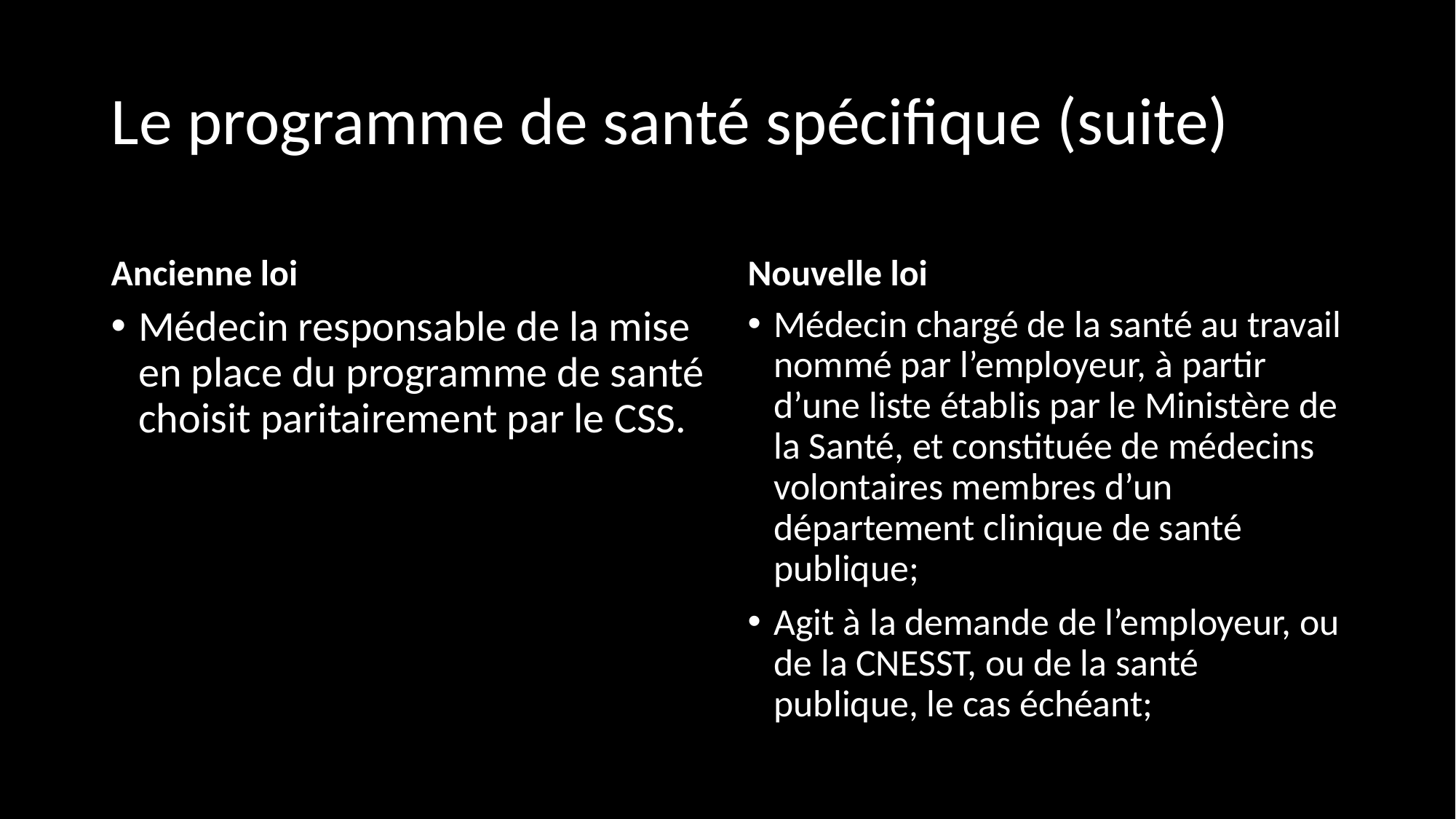

# Le programme de santé spécifique (suite)
Ancienne loi
Nouvelle loi
Médecin responsable de la mise en place du programme de santé choisit paritairement par le CSS.
Médecin chargé de la santé au travail nommé par l’employeur, à partir d’une liste établis par le Ministère de la Santé, et constituée de médecins volontaires membres d’un département clinique de santé publique;
Agit à la demande de l’employeur, ou de la CNESST, ou de la santé publique, le cas échéant;